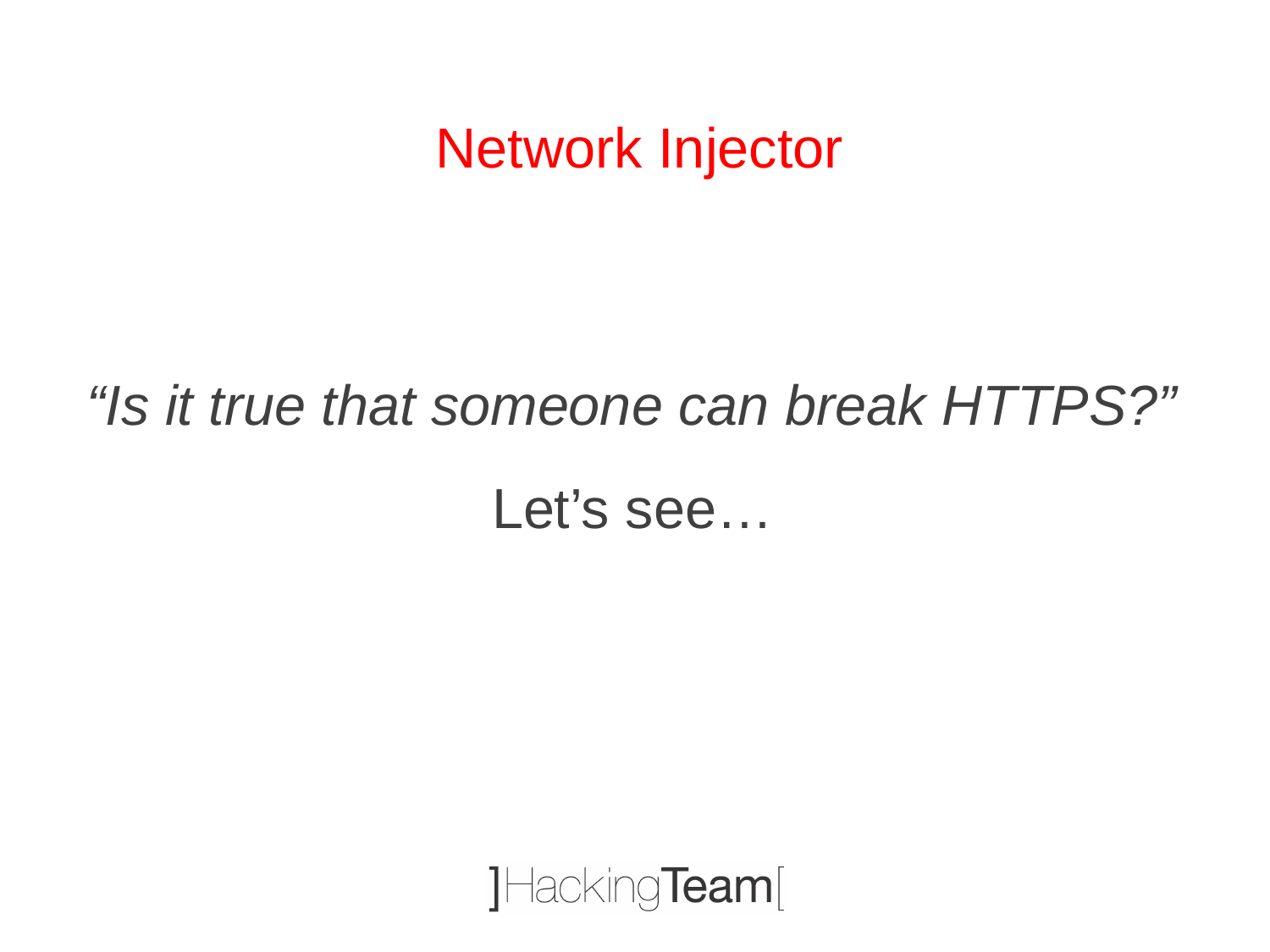

Network Injector
“Is it true that someone can break HTTPS?”
Let’s see…